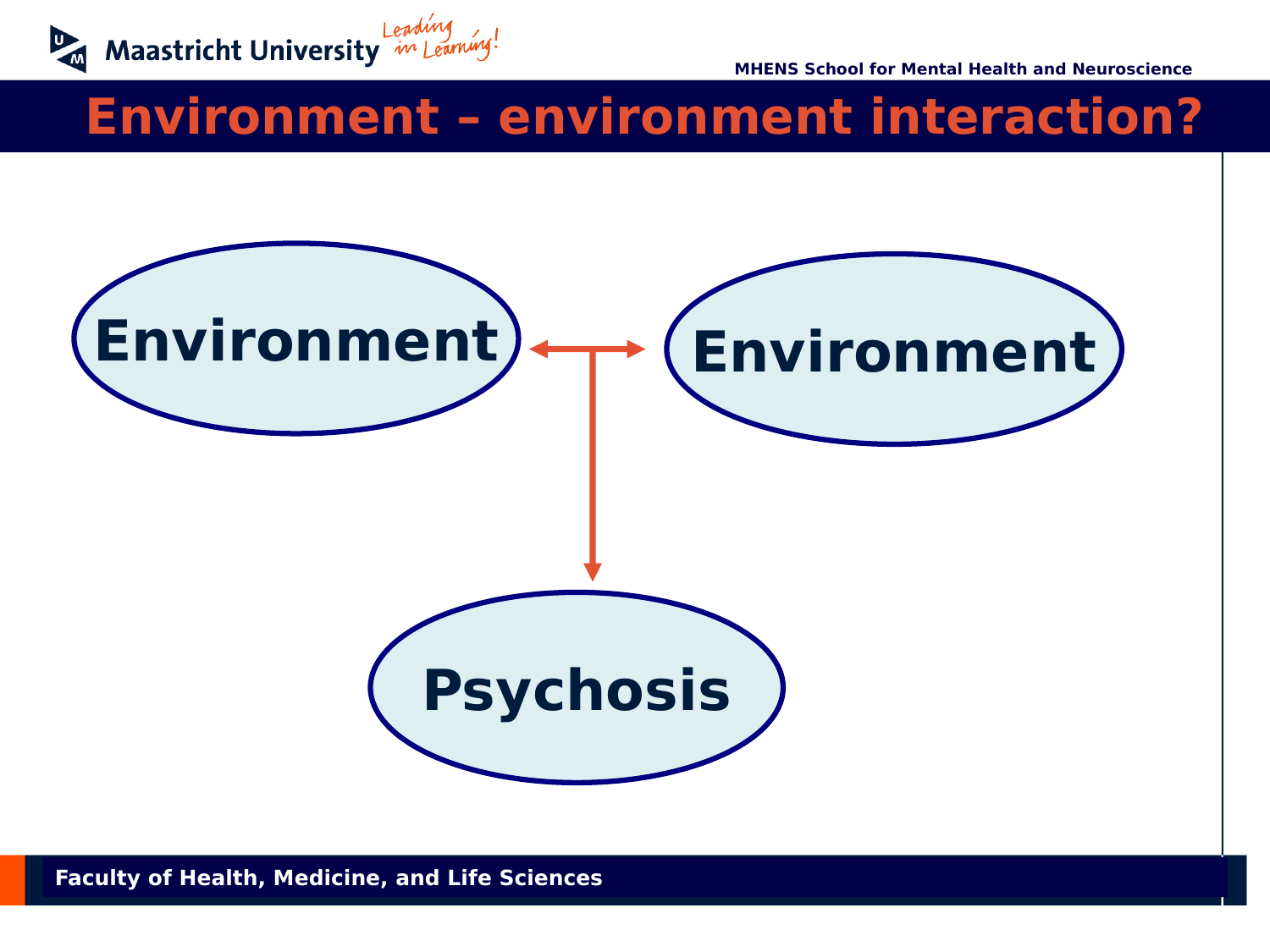

MHENS School for Mental Health and Neuroscience
Environment – environment interaction?

Environment
Environment

Psychosis
Faculty of Health, Medicine, and Life Sciences